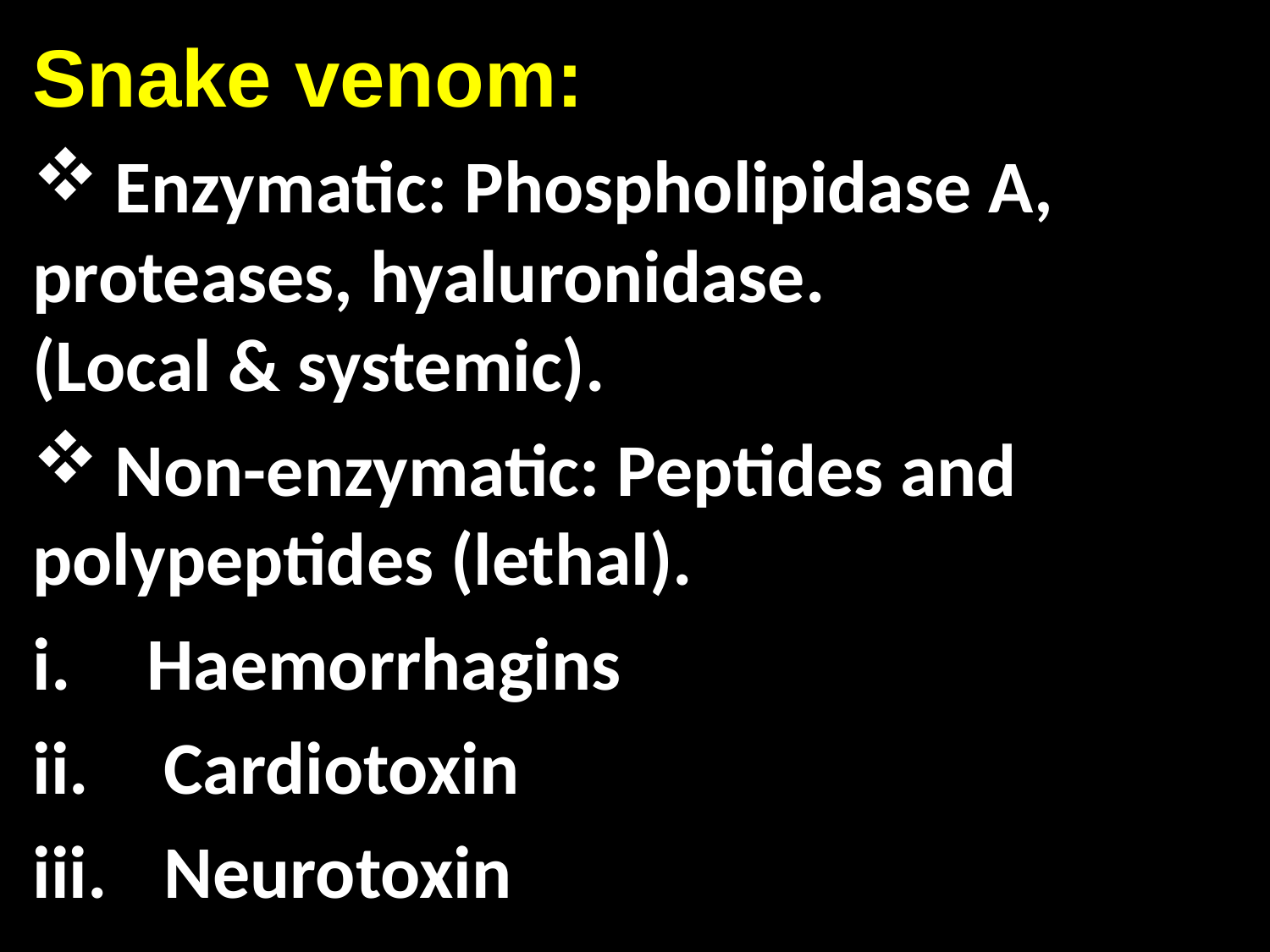

Snake venom:
 Enzymatic: Phospholipidase A, proteases, hyaluronidase.              (Local & systemic).
 Non-enzymatic: Peptides and polypeptides (lethal).
Haemorrhagins
 Cardiotoxin
 Neurotoxin